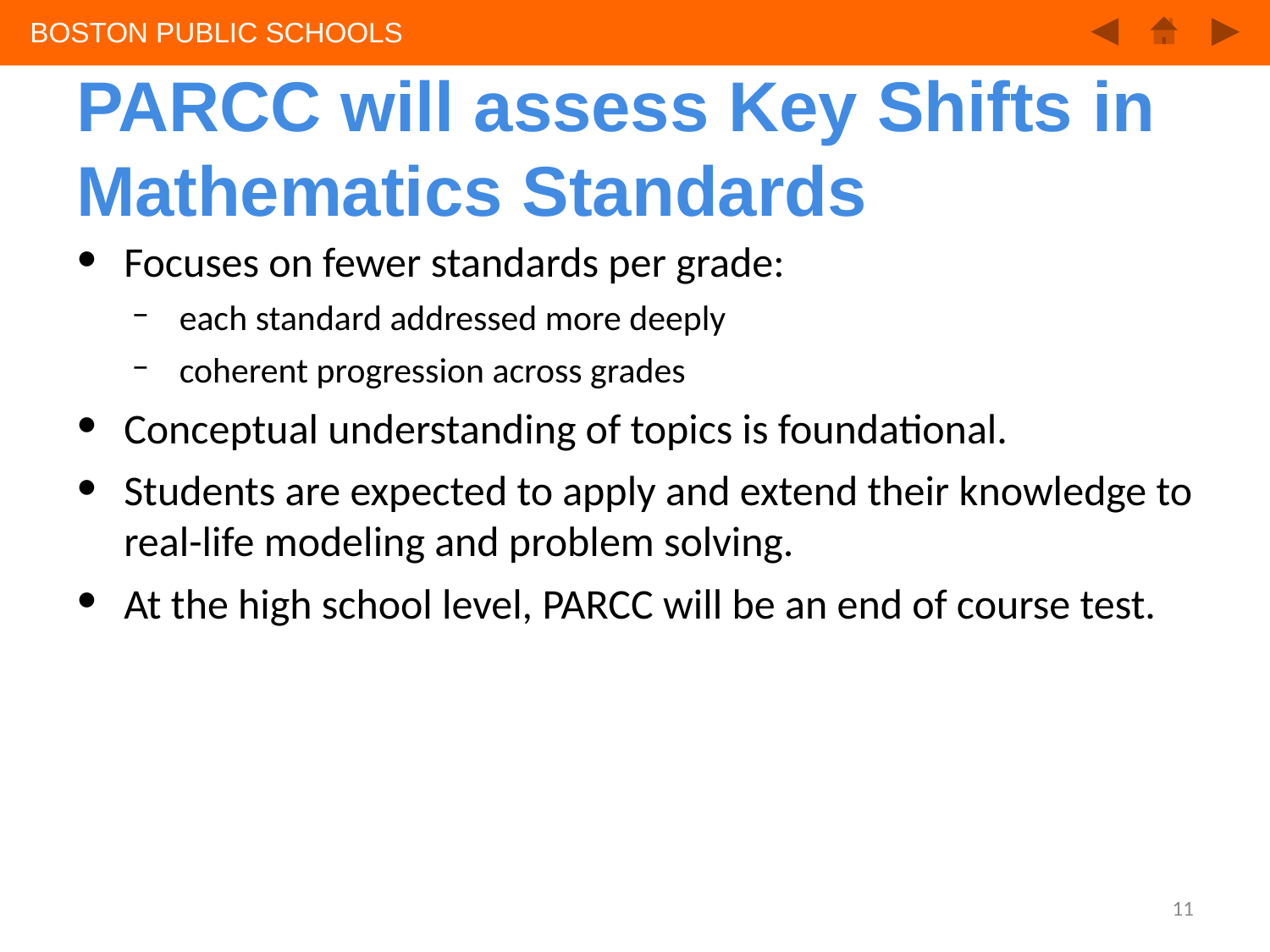

PARCC will assess Key Shifts in Mathematics Standards
Focuses on fewer standards per grade:
each standard addressed more deeply
coherent progression across grades
Conceptual understanding of topics is foundational.
Students are expected to apply and extend their knowledge to real-life modeling and problem solving.
At the high school level, PARCC will be an end of course test.

11